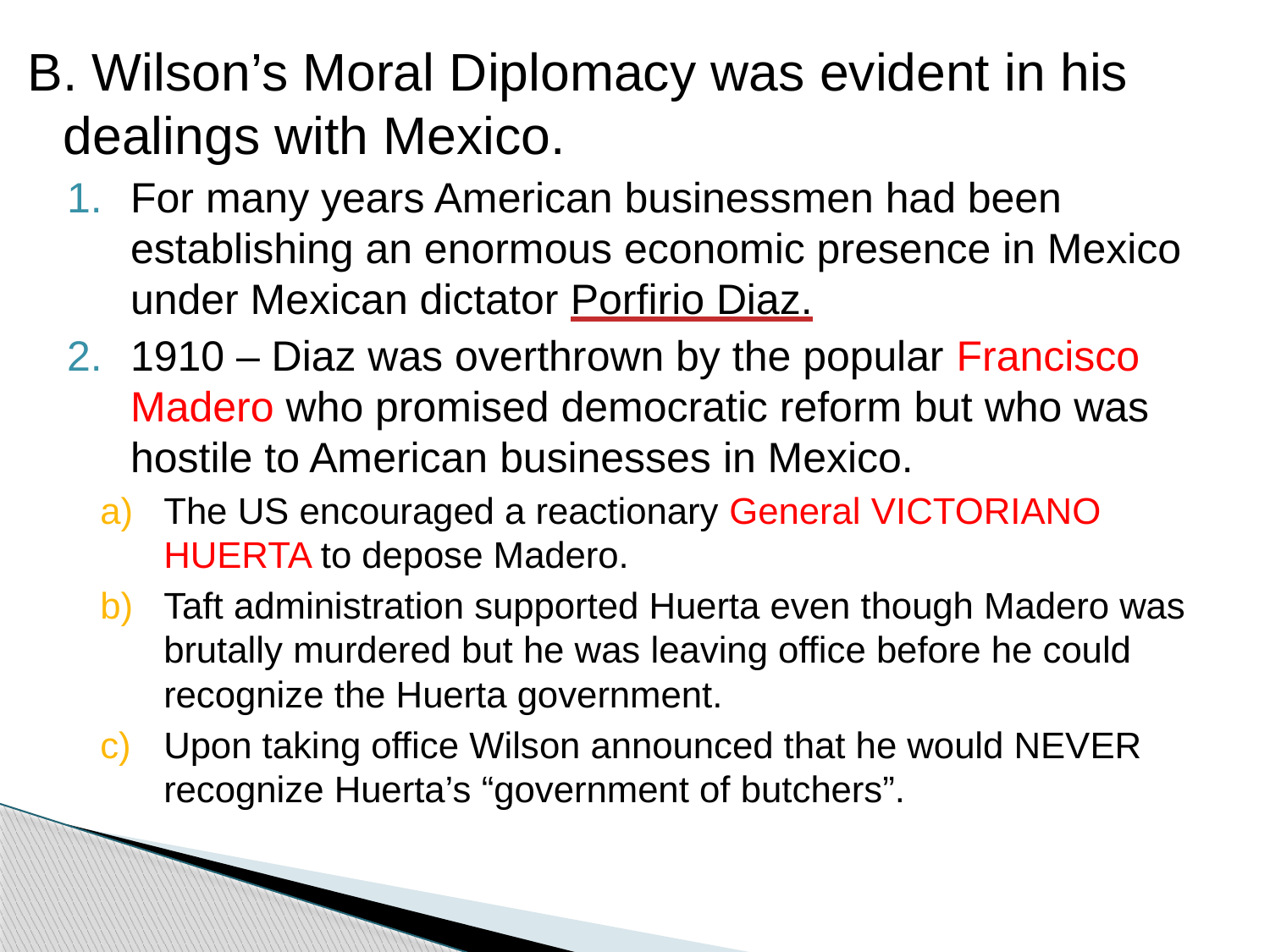

B. Wilson’s Moral Diplomacy was evident in his dealings with Mexico.
For many years American businessmen had been establishing an enormous economic presence in Mexico under Mexican dictator Porfirio Diaz.
1910 – Diaz was overthrown by the popular Francisco Madero who promised democratic reform but who was hostile to American businesses in Mexico.
The US encouraged a reactionary General VICTORIANO HUERTA to depose Madero.
Taft administration supported Huerta even though Madero was brutally murdered but he was leaving office before he could recognize the Huerta government.
Upon taking office Wilson announced that he would NEVER recognize Huerta’s “government of butchers”.